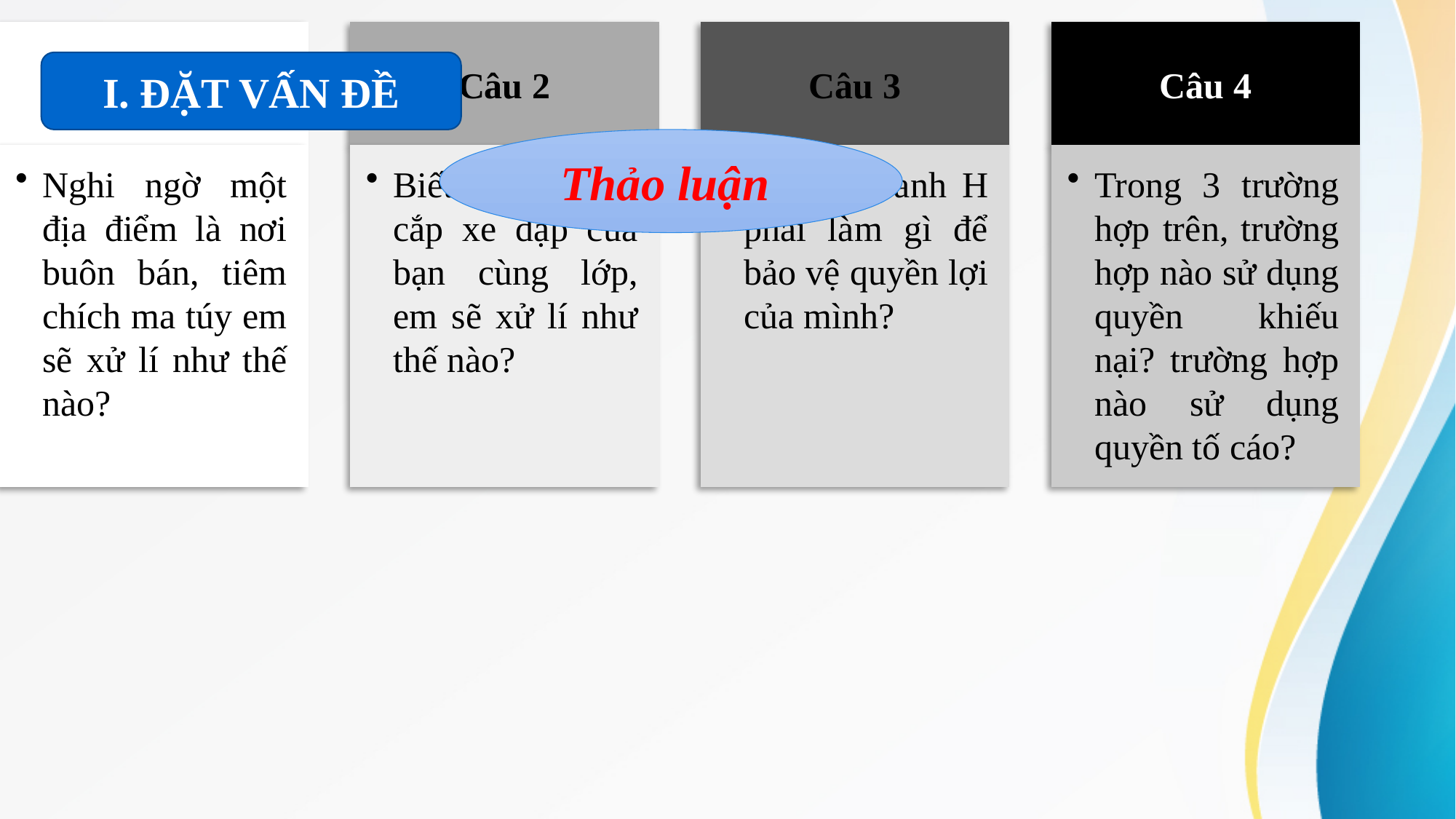

I. ĐẶT VẤN ĐỀ
Thảo luận
Câu 1
Nghi ngờ một địa điểm là nơi buôn bán, tiêm chích ma túy em sẽ xử lí như thế nào?
Câu 2
Biết người lấy cắp xe đạp của bạn cùng lớp, em sẽ xử lí như thế nào?
Câu 3
Theo em anh H phải làm gì để bảo vệ quyền lợi của mình?
Câu 4
Trong 3 trường hợp trên, trường hợp nào sử dụng quyền khiếu nại? trường hợp nào sử dụng quyền tố cáo?